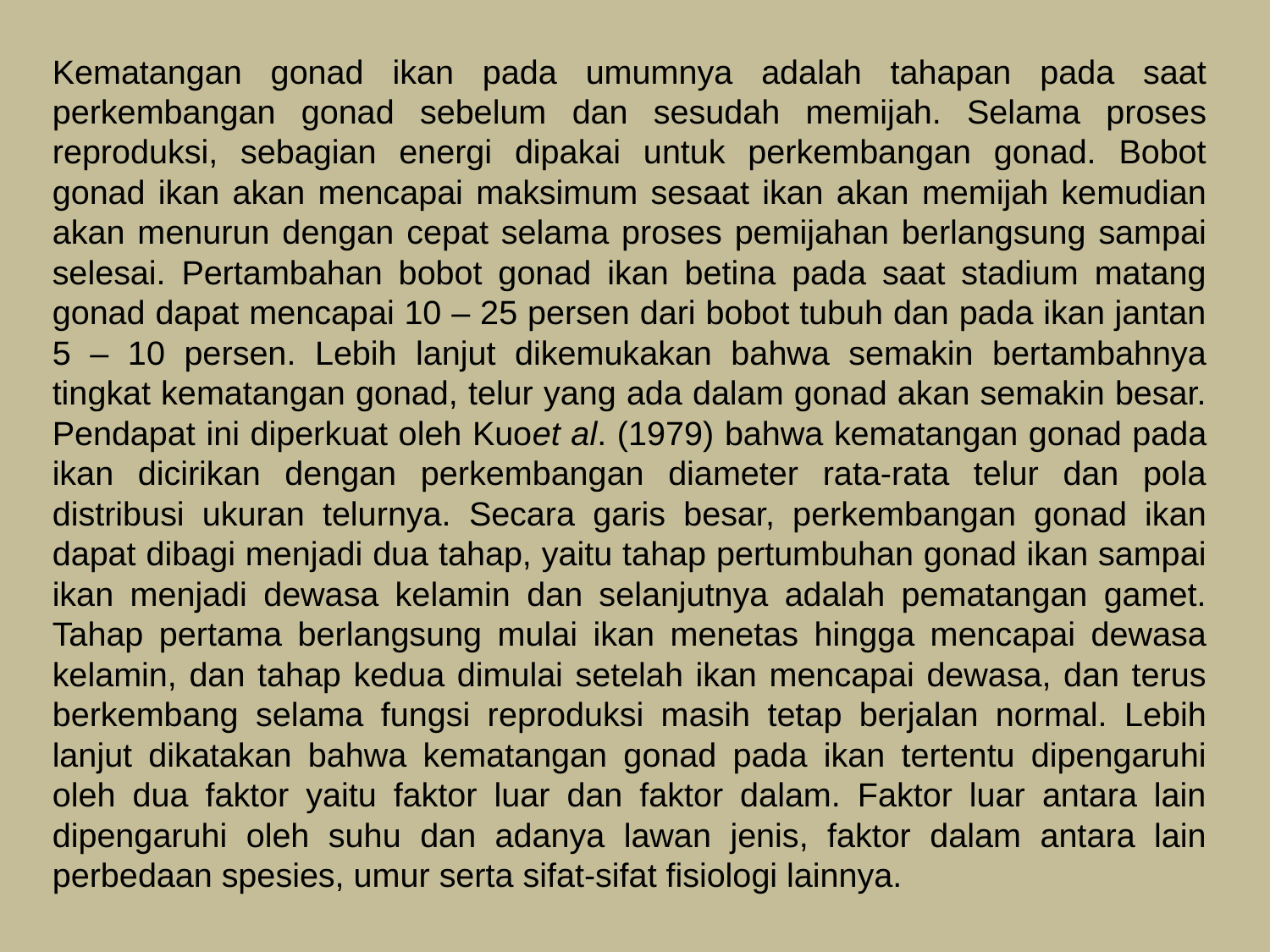

Kematangan gonad ikan pada umumnya adalah tahapan pada saat perkembangan gonad sebelum dan sesudah memijah. Selama proses reproduksi, sebagian energi dipakai untuk perkembangan gonad. Bobot gonad ikan akan mencapai maksimum sesaat ikan akan memijah kemudian akan menurun dengan cepat selama proses pemijahan berlangsung sampai selesai. Pertambahan bobot gonad ikan betina pada saat stadium matang gonad dapat mencapai 10 – 25 persen dari bobot tubuh dan pada ikan jantan 5 – 10 persen. Lebih lanjut dikemukakan bahwa semakin bertambahnya tingkat kematangan gonad, telur yang ada dalam gonad akan semakin besar. Pendapat ini diperkuat oleh Kuoet al. (1979) bahwa kematangan gonad pada ikan dicirikan dengan perkembangan diameter rata-rata telur dan pola distribusi ukuran telurnya. Secara garis besar, perkembangan gonad ikan dapat dibagi menjadi dua tahap, yaitu tahap pertumbuhan gonad ikan sampai ikan menjadi dewasa kelamin dan selanjutnya adalah pematangan gamet. Tahap pertama berlangsung mulai ikan menetas hingga mencapai dewasa kelamin, dan tahap kedua dimulai setelah ikan mencapai dewasa, dan terus berkembang selama fungsi reproduksi masih tetap berjalan normal. Lebih lanjut dikatakan bahwa kematangan gonad pada ikan tertentu dipengaruhi oleh dua faktor yaitu faktor luar dan faktor dalam. Faktor luar antara lain dipengaruhi oleh suhu dan adanya lawan jenis, faktor dalam antara lain perbedaan spesies, umur serta sifat-sifat fisiologi lainnya.